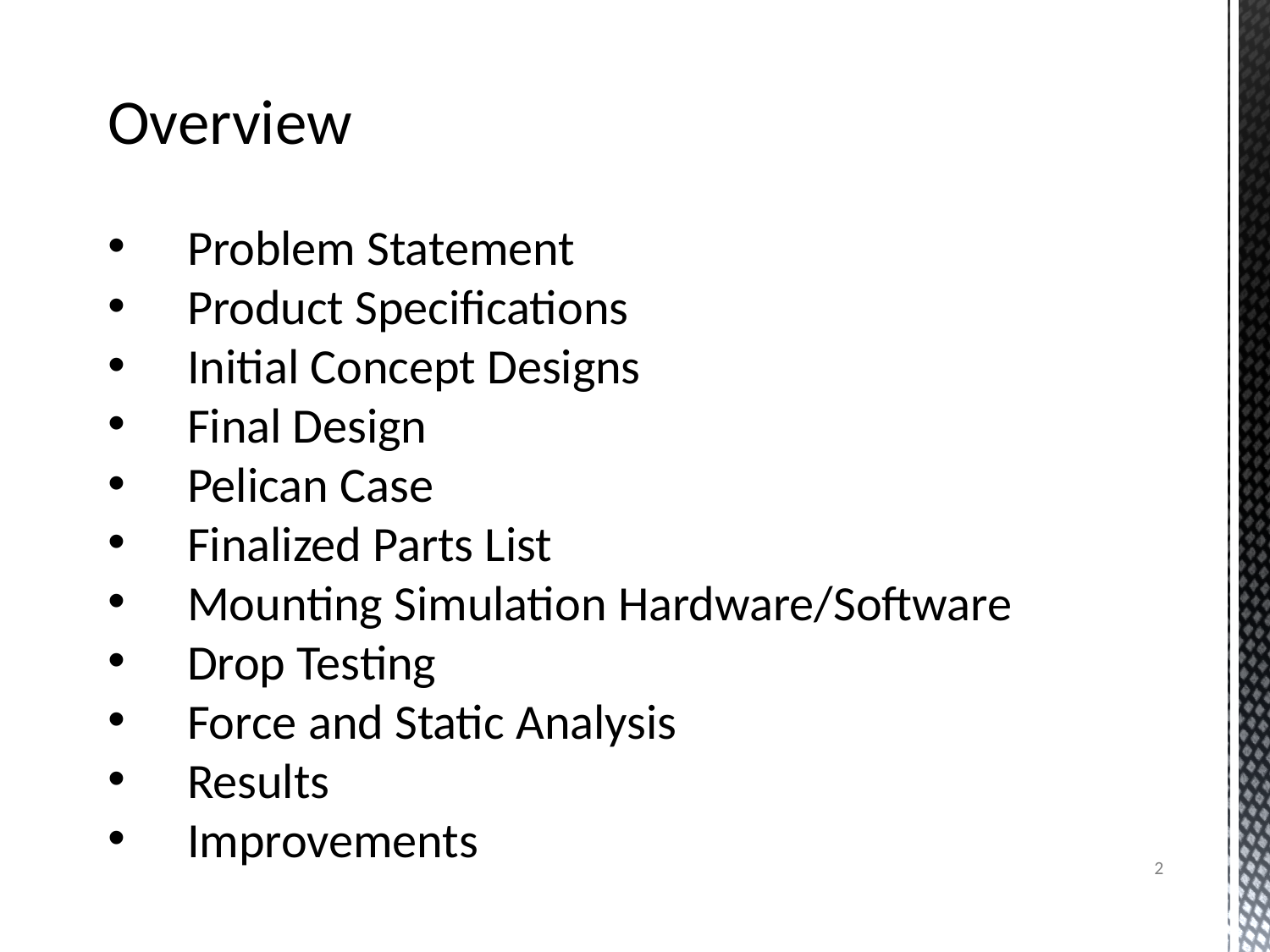

Overview

Problem Statement
Product Specifications
Initial Concept Designs
Final Design
Pelican Case
Finalized Parts List
Mounting Simulation Hardware/Software
Drop Testing
Force and Static Analysis
Results
Improvements

2